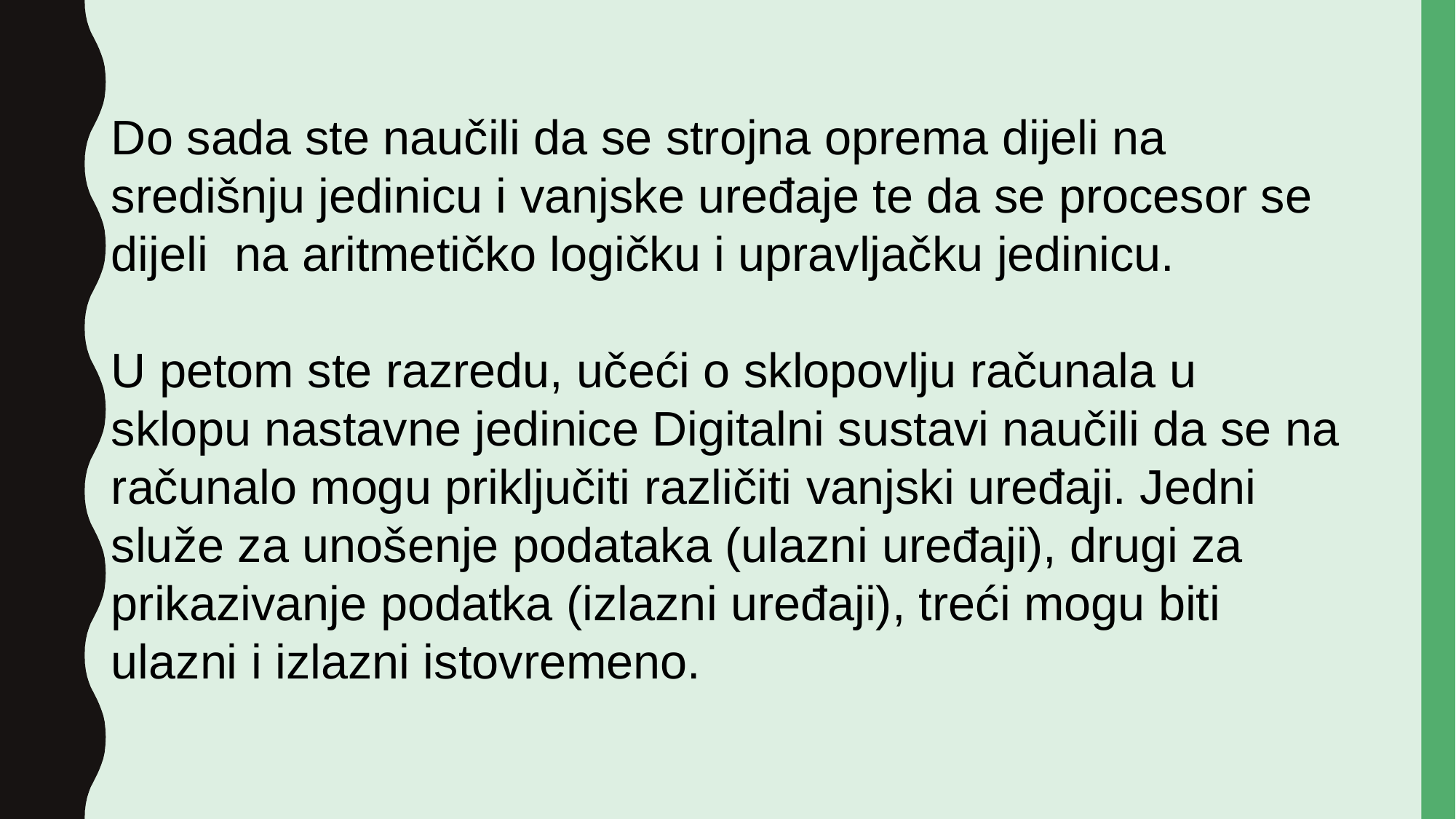

Do sada ste naučili da se strojna oprema dijeli na središnju jedinicu i vanjske uređaje te da se procesor se dijeli  na aritmetičko logičku i upravljačku jedinicu.

U petom ste razredu, učeći o sklopovlju računala u sklopu nastavne jedinice Digitalni sustavi naučili da se na računalo mogu priključiti različiti vanjski uređaji. Jedni služe za unošenje podataka (ulazni uređaji), drugi za prikazivanje podatka (izlazni uređaji), treći mogu biti ulazni i izlazni istovremeno.